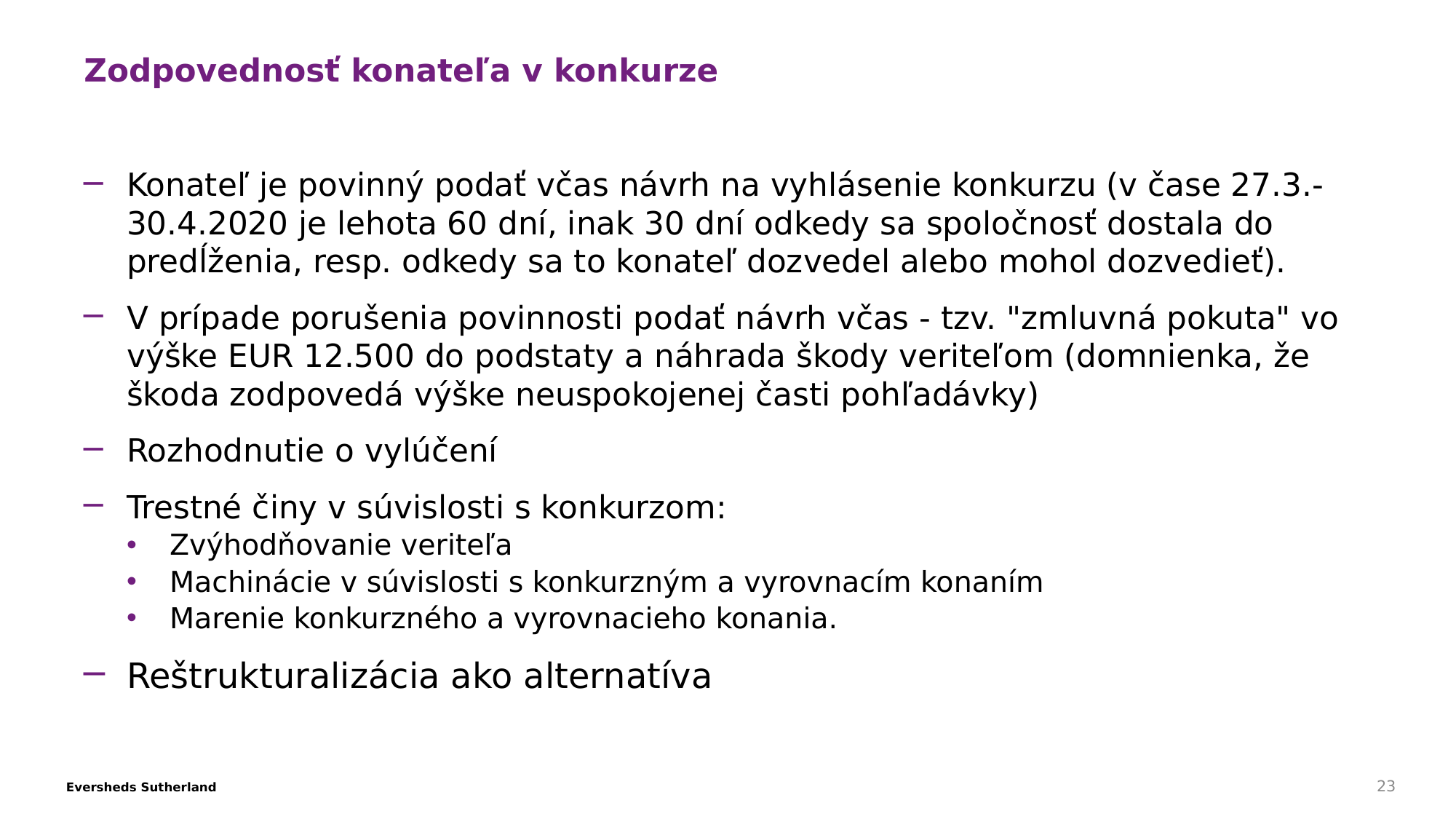

# Zodpovednosť konateľa v konkurze

Konateľ je povinný podať včas návrh na vyhlásenie konkurzu (v čase 27.3.-30.4.2020 je lehota 60 dní, inak 30 dní odkedy sa spoločnosť dostala do predĺženia, resp. odkedy sa to konateľ dozvedel alebo mohol dozvedieť).
V prípade porušenia povinnosti podať návrh včas - tzv. "zmluvná pokuta" vo výške EUR 12.500 do podstaty a náhrada škody veriteľom (domnienka, že škoda zodpovedá výške neuspokojenej časti pohľadávky)
Rozhodnutie o vylúčení
Trestné činy v súvislosti s konkurzom:
Zvýhodňovanie veriteľa
Machinácie v súvislosti s konkurzným a vyrovnacím konaním
Marenie konkurzného a vyrovnacieho konania.
Reštrukturalizácia ako alternatíva
23